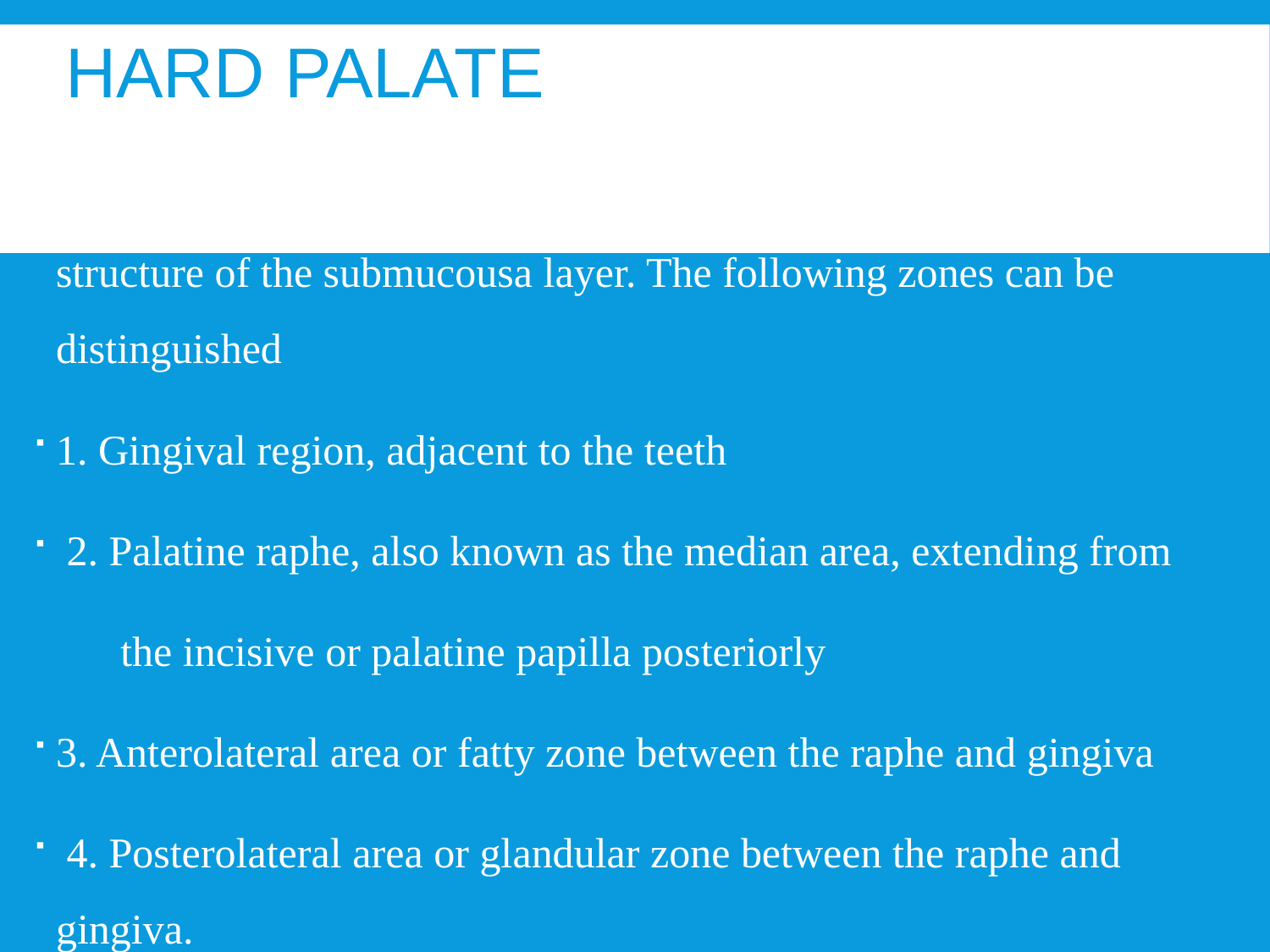

# Hard palate
Various regions in the hard palate differ because of the varying structure of the submucousa layer. The following zones can be distinguished
1. Gingival region, adjacent to the teeth
 2. Palatine raphe, also known as the median area, extending from
       the incisive or palatine papilla posteriorly
3. Anterolateral area or fatty zone between the raphe and gingiva
 4. Posterolateral area or glandular zone between the raphe and gingiva.